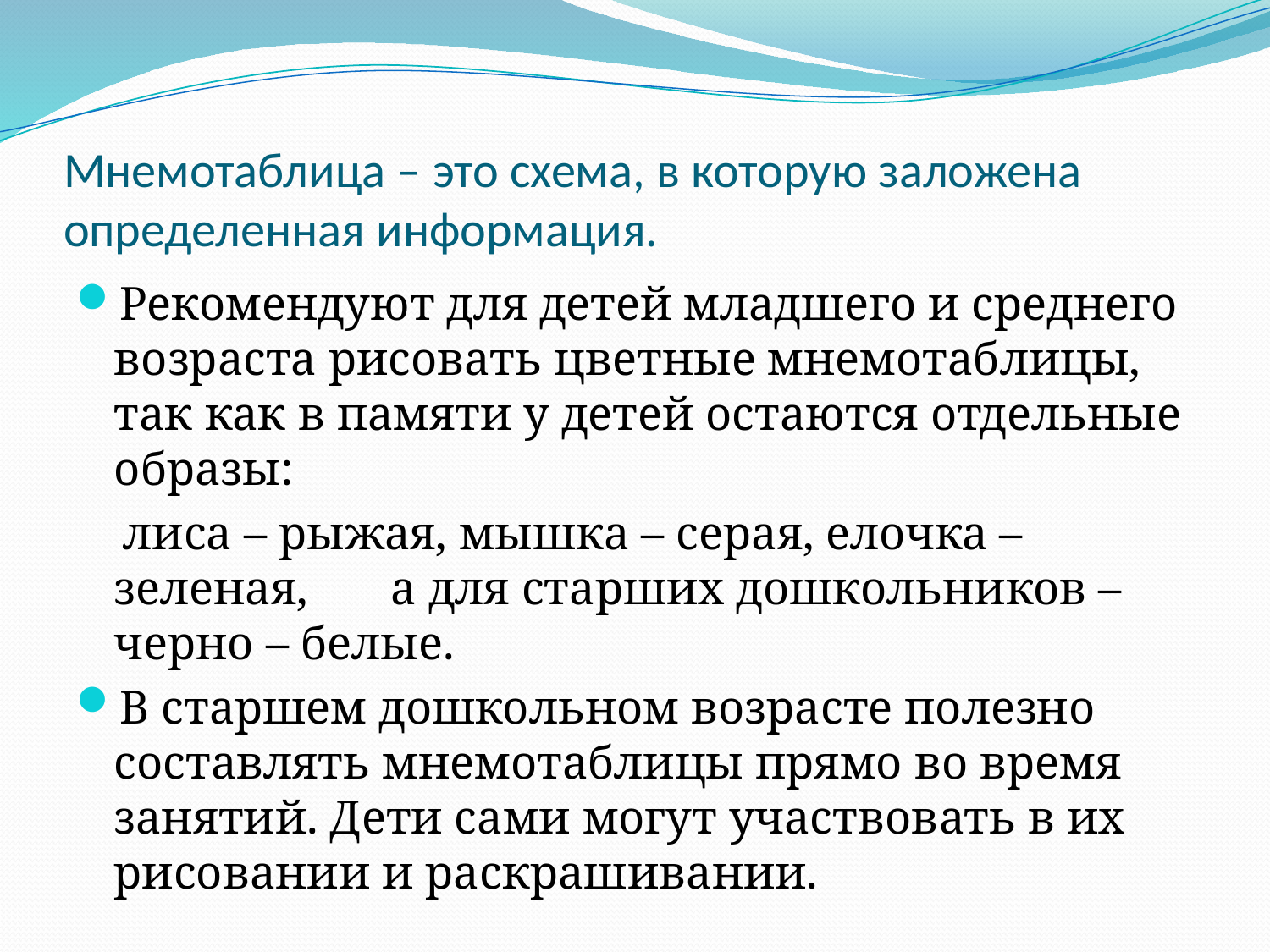

# Мнемотаблица – это схема, в которую заложена определенная информация.
Рекомендуют для детей младшего и среднего возраста рисовать цветные мнемотаблицы, так как в памяти у детей остаются отдельные образы:
    лиса – рыжая, мышка – серая, елочка – зеленая,       а для старших дошкольников – черно – белые.
В старшем дошкольном возрасте полезно составлять мнемотаблицы прямо во время занятий. Дети сами могут участвовать в их рисовании и раскрашивании.